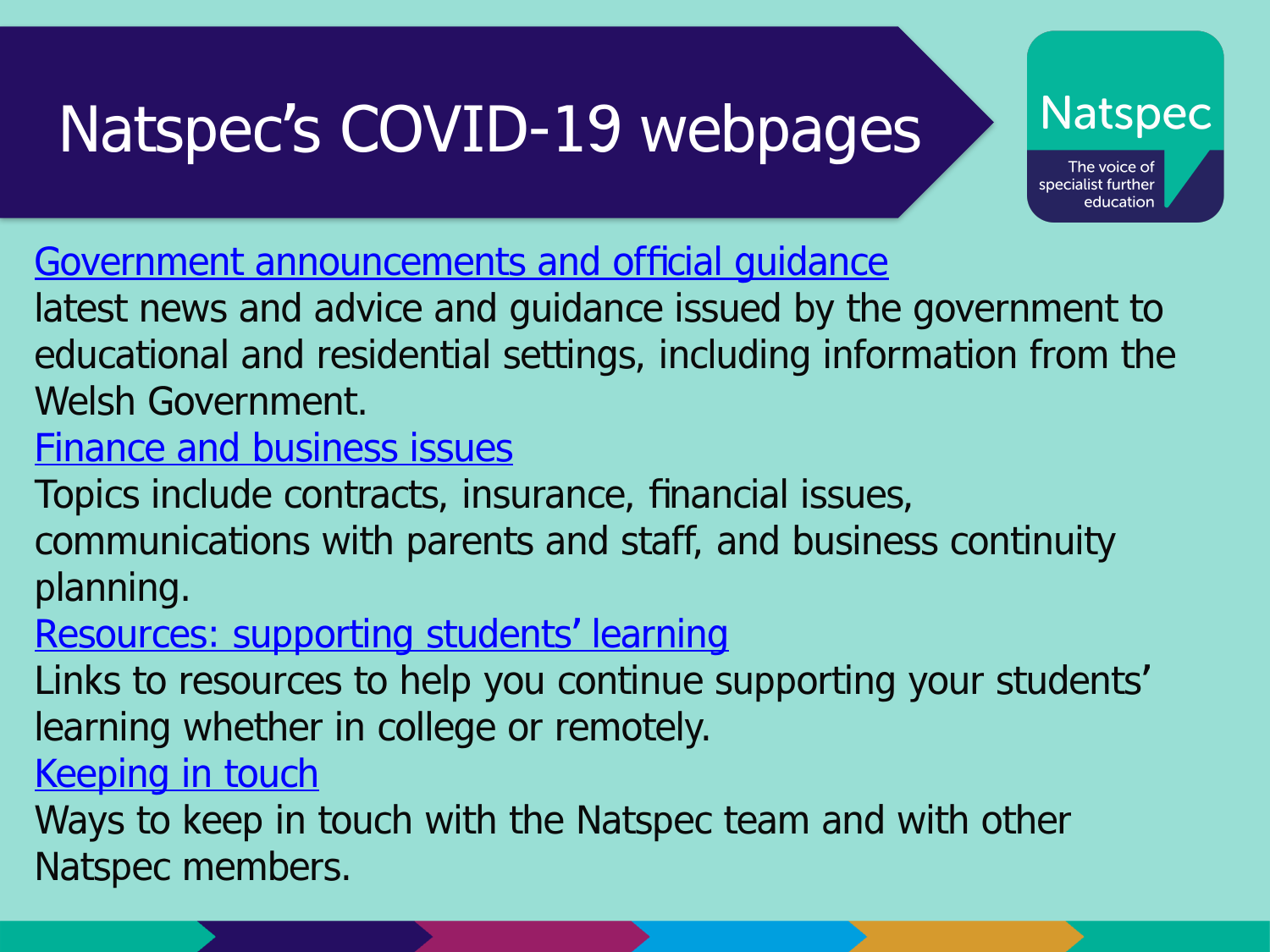

# Natspec’s COVID-19 webpages
Government announcements and official guidance
latest news and advice and guidance issued by the government to educational and residential settings, including information from the Welsh Government.
Finance and business issues
Topics include contracts, insurance, financial issues, communications with parents and staff, and business continuity planning.
Resources: supporting students’ learning
Links to resources to help you continue supporting your students’ learning whether in college or remotely.
Keeping in touch
Ways to keep in touch with the Natspec team and with other Natspec members.